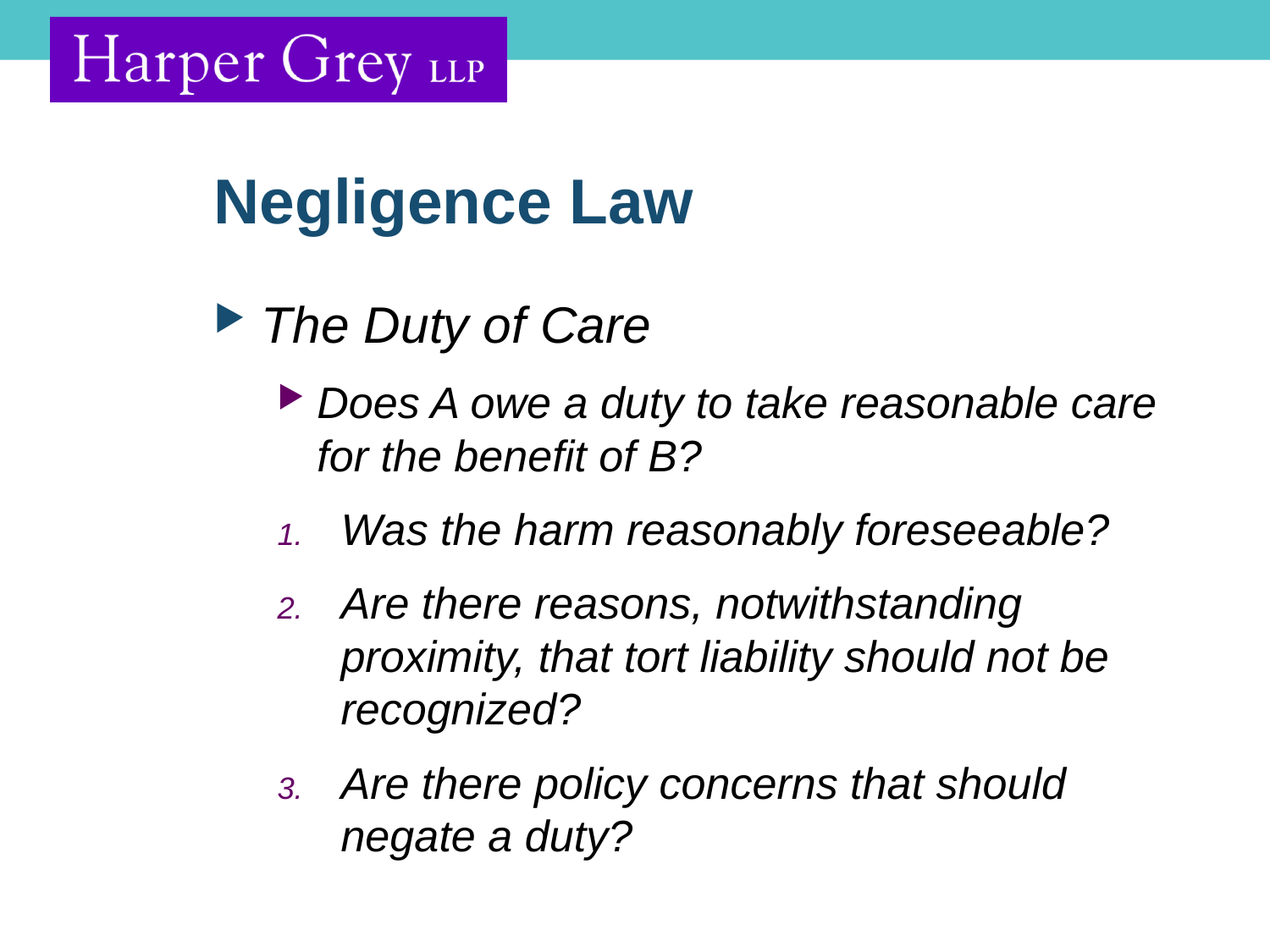

# Negligence Law
The Duty of Care
Does A owe a duty to take reasonable care for the benefit of B?
Was the harm reasonably foreseeable?
Are there reasons, notwithstanding proximity, that tort liability should not be recognized?
Are there policy concerns that should negate a duty?